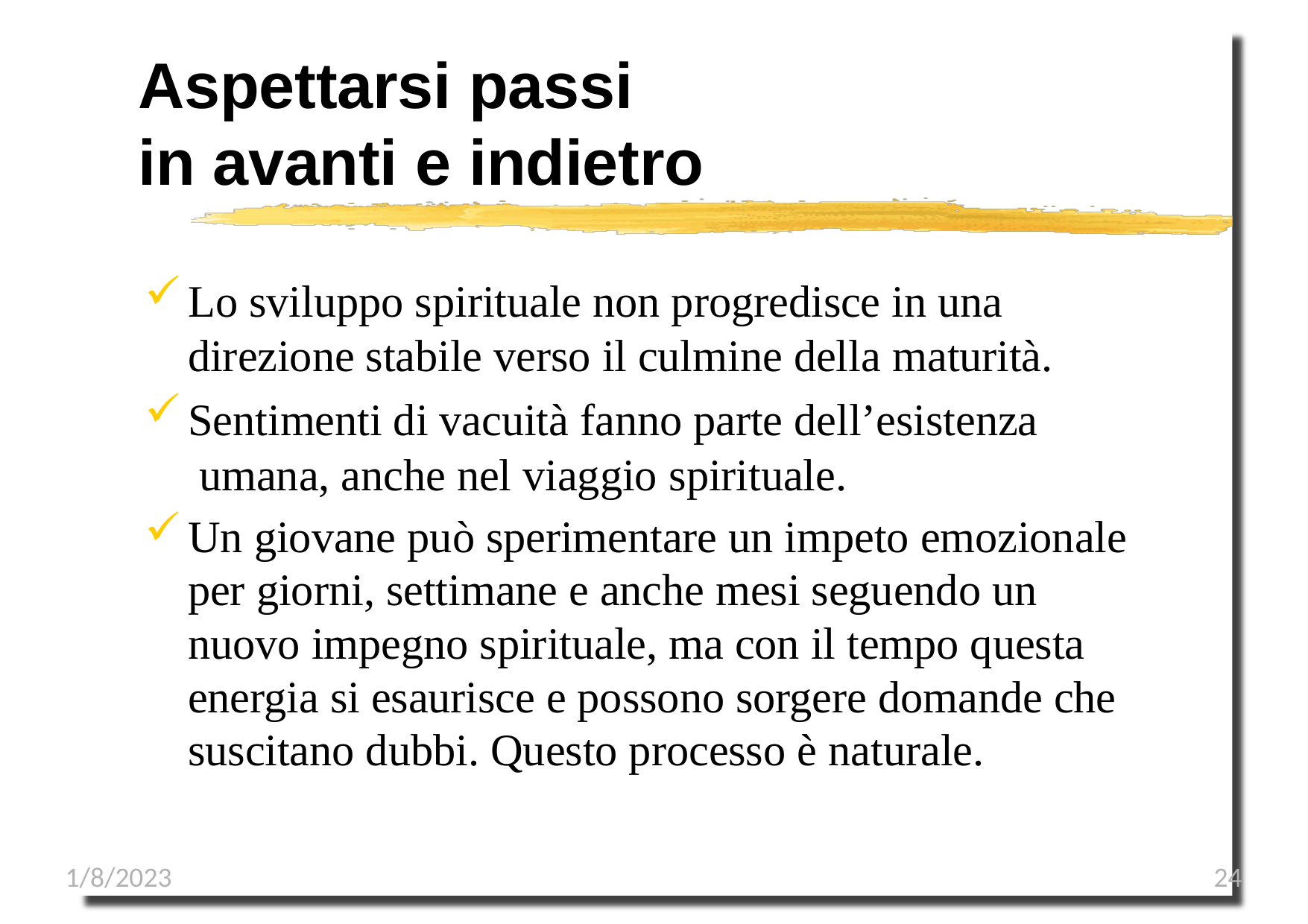

# Aspettarsi passi  in avanti e indietro
Lo sviluppo spirituale non progredisce in una  direzione stabile verso il culmine della maturità.
Sentimenti di vacuità fanno parte dell’esistenza  umana, anche nel viaggio spirituale.
Un giovane può sperimentare un impeto emozionale  per giorni, settimane e anche mesi seguendo un  nuovo impegno spirituale, ma con il tempo questa  energia si esaurisce e possono sorgere domande che  suscitano dubbi. Questo processo è naturale.
1/8/2023
24